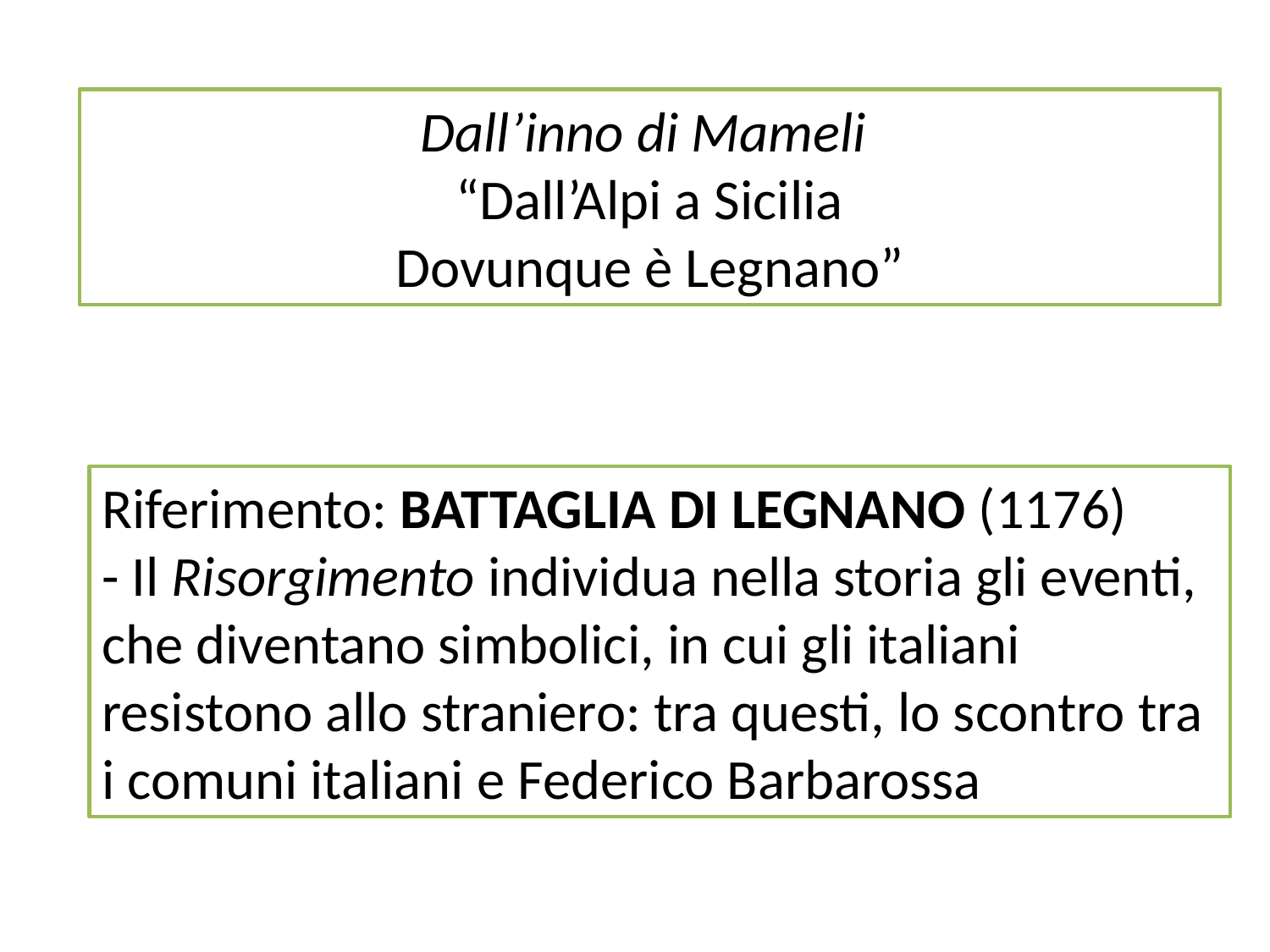

Dall’inno di Mameli
“Dall’Alpi a Sicilia
Dovunque è Legnano”
Riferimento: BATTAGLIA DI LEGNANO (1176)
- Il Risorgimento individua nella storia gli eventi, che diventano simbolici, in cui gli italiani resistono allo straniero: tra questi, lo scontro tra i comuni italiani e Federico Barbarossa